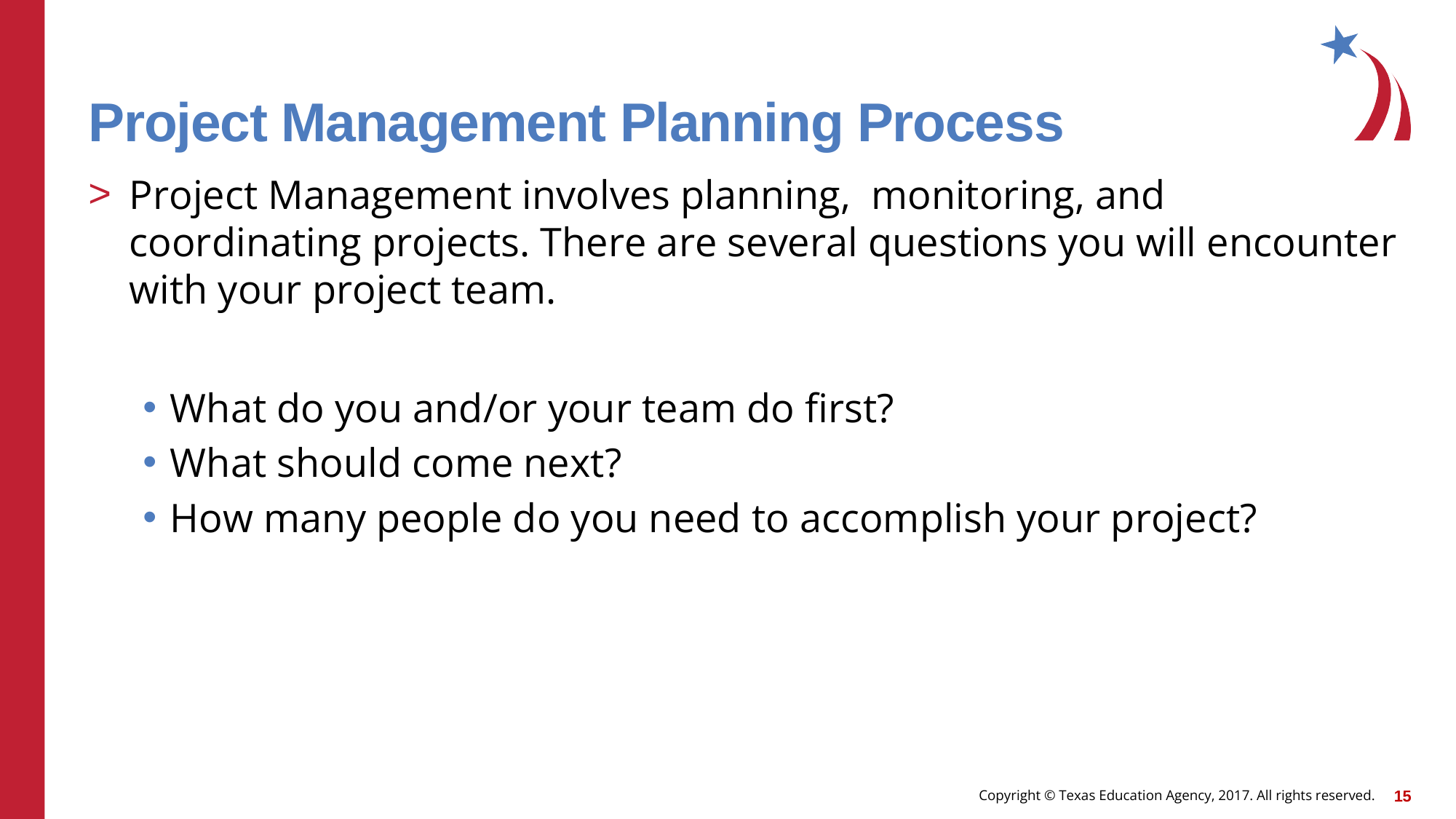

# Project Management Planning Process
Project Management involves planning,  monitoring, and coordinating projects. There are several questions you will encounter with your project team.

What do you and/or your team do first?
What should come next?
How many people do you need to accomplish your project?